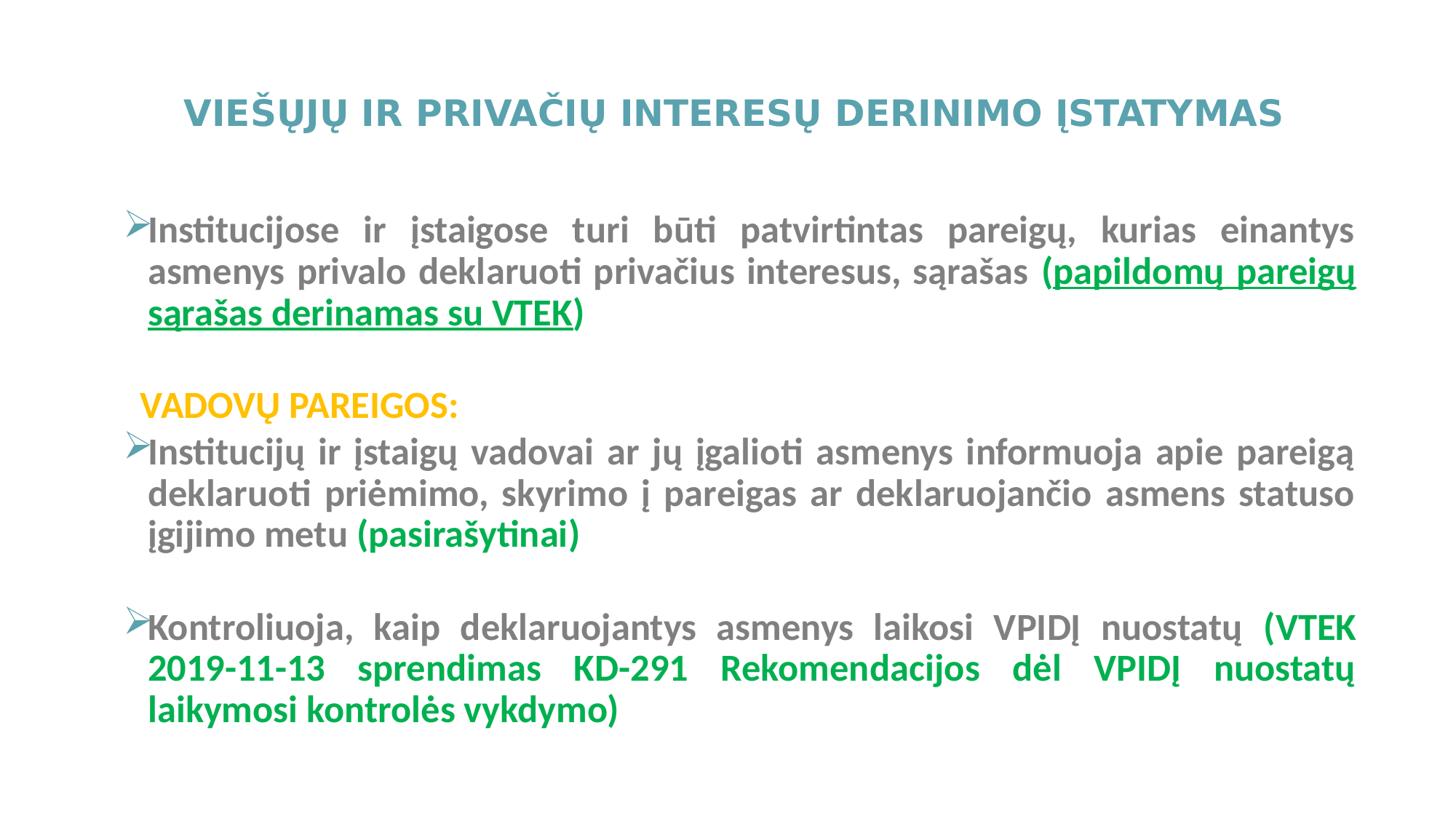

# VIEŠŲJŲ IR PRIVAČIŲ INTERESŲ DERINIMO ĮSTATYMAS

Institucijose ir įstaigose turi būti patvirtintas pareigų, kurias einantys asmenys privalo deklaruoti privačius interesus, sąrašas (papildomų pareigų sąrašas derinamas su VTEK)

  VADOVŲ PAREIGOS:
Institucijų ir įstaigų vadovai ar jų įgalioti asmenys informuoja apie pareigą deklaruoti priėmimo, skyrimo į pareigas ar deklaruojančio asmens statuso įgijimo metu (pasirašytinai)

Kontroliuoja, kaip deklaruojantys asmenys laikosi VPIDĮ nuostatų (VTEK 2019-11-13 sprendimas KD-291 Rekomendacijos dėl VPIDĮ nuostatų laikymosi kontrolės vykdymo)